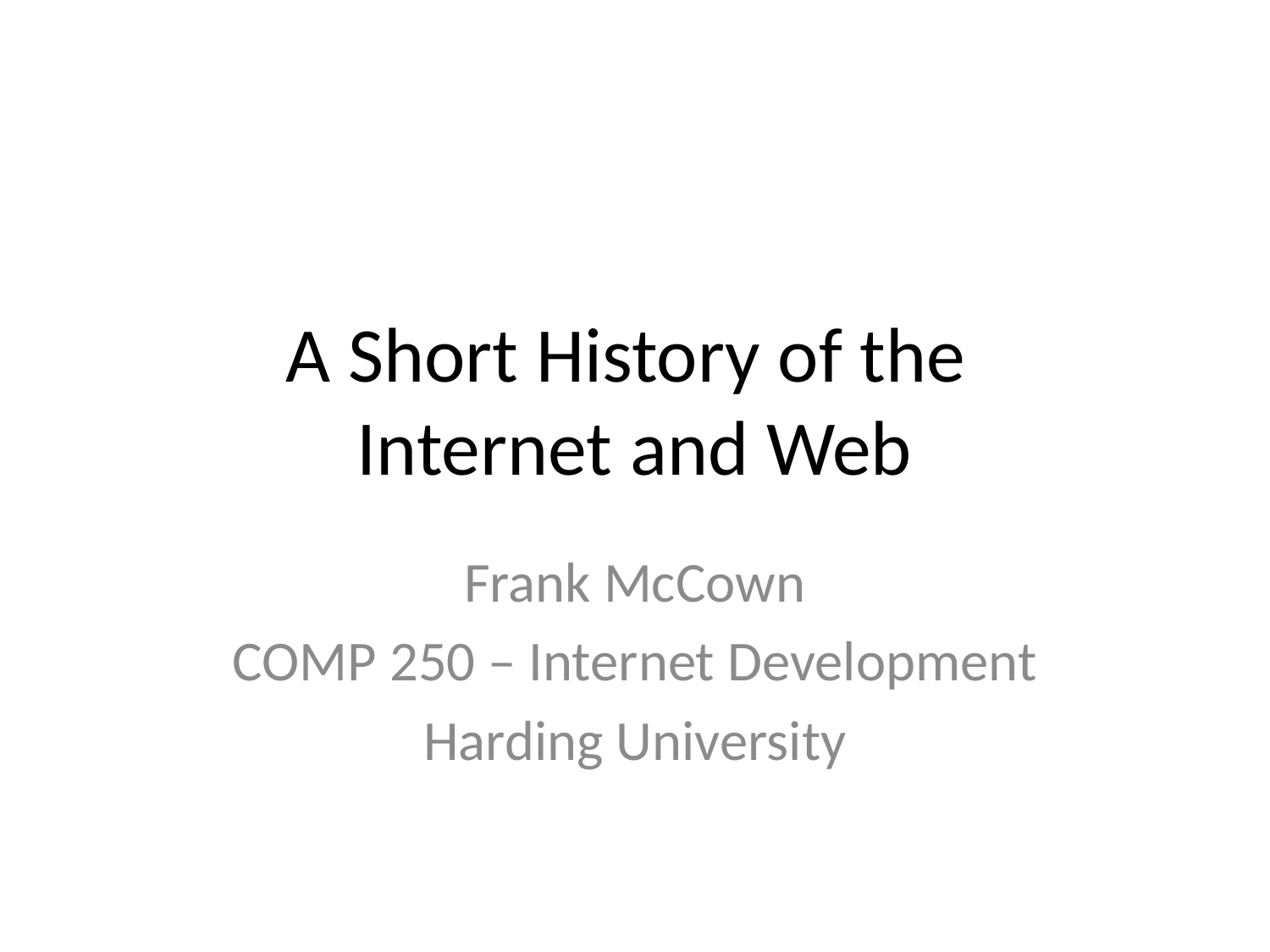

# A Short History of the Internet and Web
Frank McCown
COMP 250 – Internet Development
Harding University